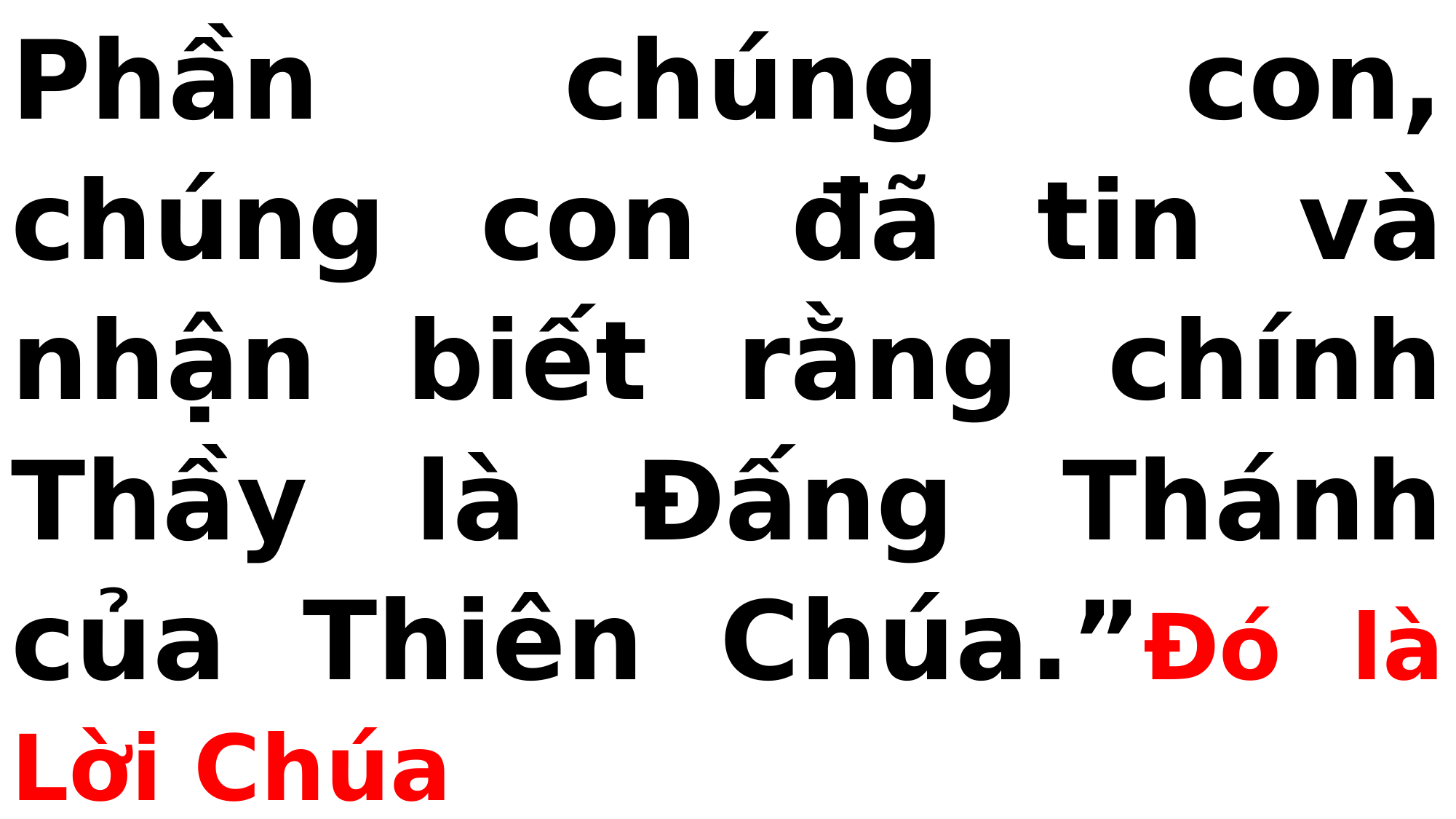

# Phần chúng con, chúng con đã tin và nhận biết rằng chính Thầy là Đấng Thánh của Thiên Chúa.”Đó là Lời Chúa